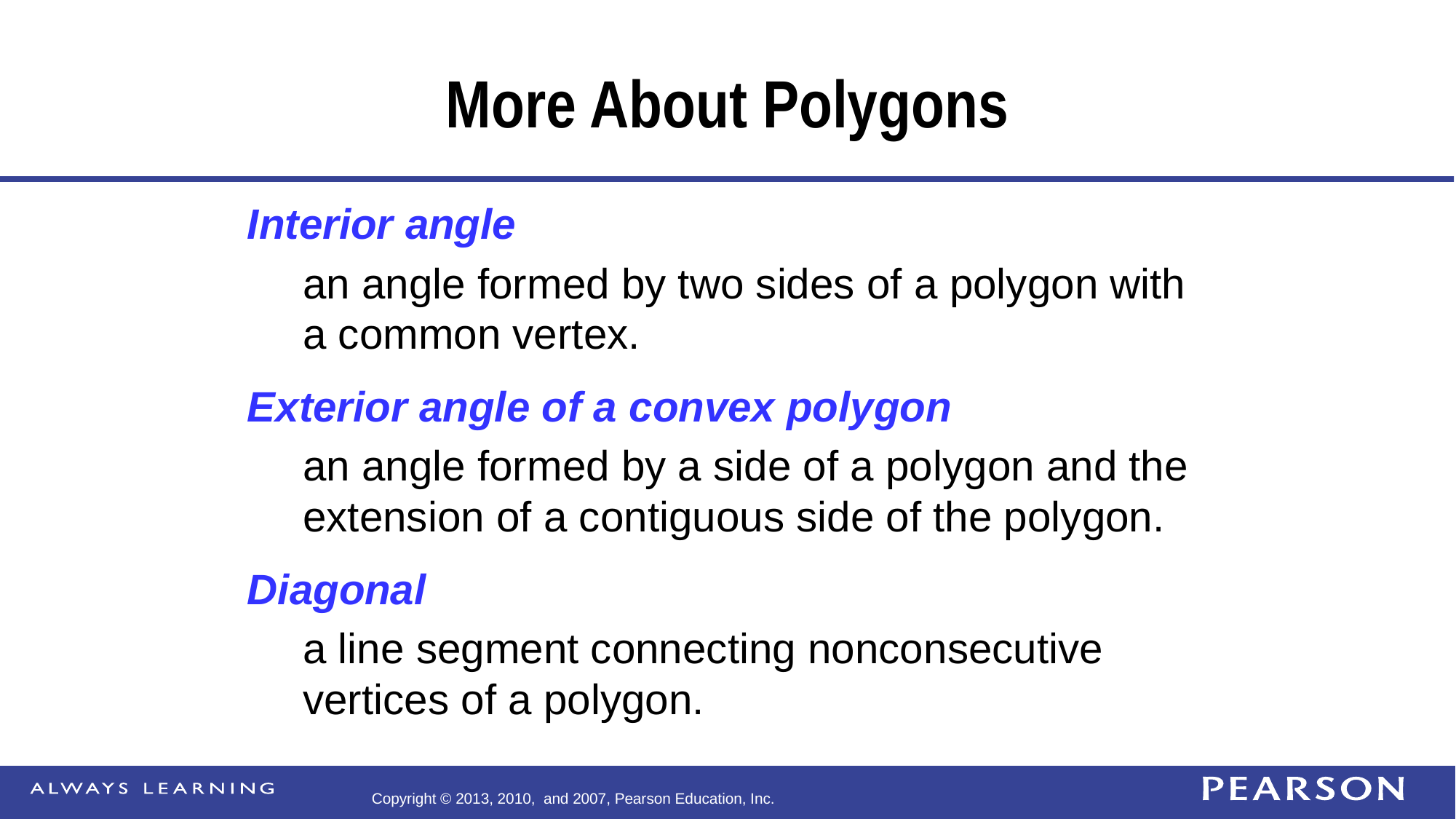

# More About Polygons
Interior angle
	an angle formed by two sides of a polygon with a common vertex.
Exterior angle of a convex polygon
	an angle formed by a side of a polygon and the extension of a contiguous side of the polygon.
Diagonal
	a line segment connecting nonconsecutive vertices of a polygon.
Copyright © 2013, 2010,  and 2007, Pearson Education, Inc.